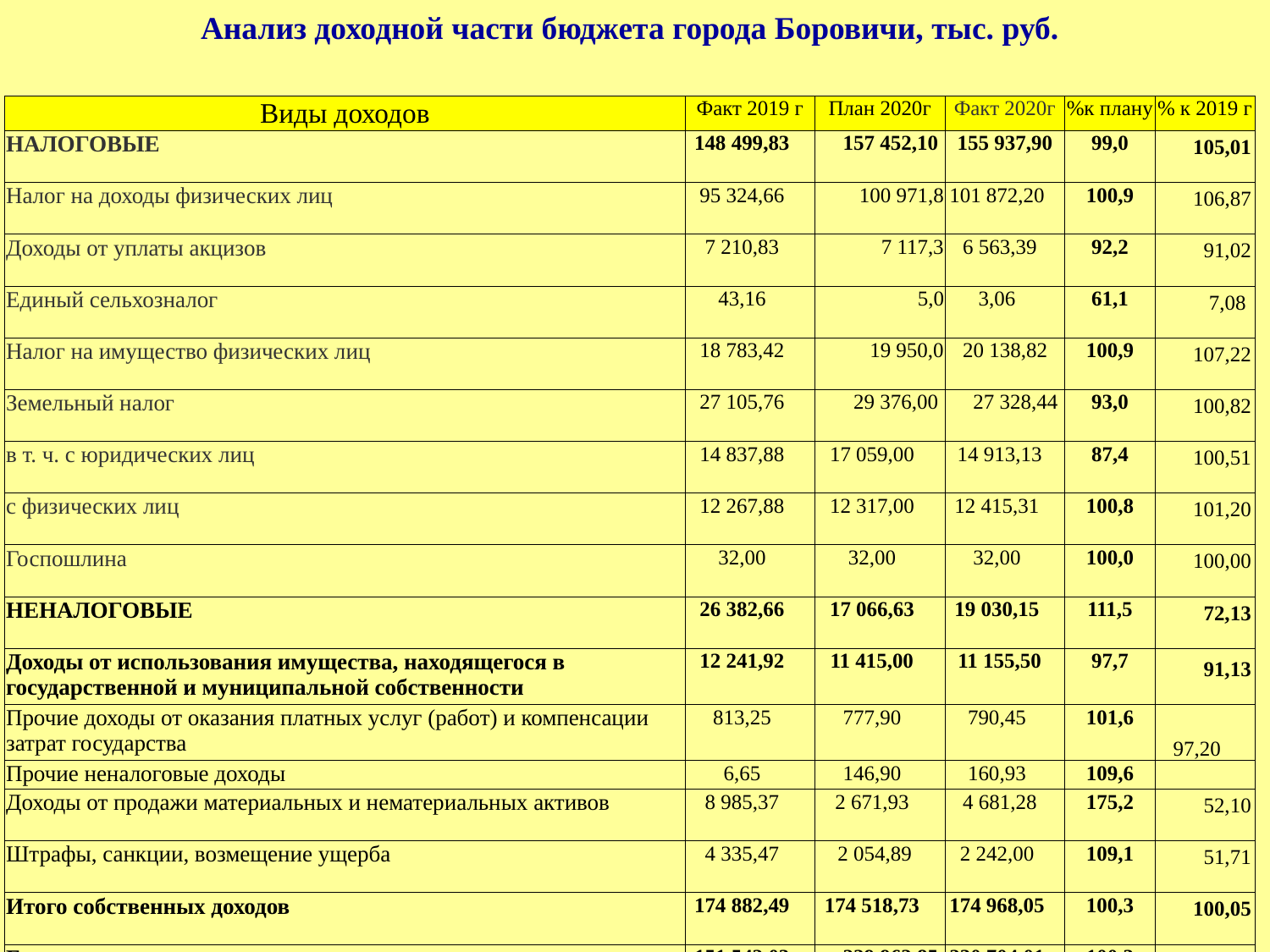

Анализ доходной части бюджета города Боровичи, тыс. руб.
| Виды доходов | Факт 2019 г | План 2020г | Факт 2020г | %к плану | % к 2019 г |
| --- | --- | --- | --- | --- | --- |
| НАЛОГОВЫЕ | 148 499,83 | 157 452,10 | 155 937,90 | 99,0 | 105,01 |
| Налог на доходы физических лиц | 95 324,66 | 100 971,8 | 101 872,20 | 100,9 | 106,87 |
| Доходы от уплаты акцизов | 7 210,83 | 7 117,3 | 6 563,39 | 92,2 | 91,02 |
| Единый сельхозналог | 43,16 | 5,0 | 3,06 | 61,1 | 7,08 |
| Налог на имущество физических лиц | 18 783,42 | 19 950,0 | 20 138,82 | 100,9 | 107,22 |
| Земельный налог | 27 105,76 | 29 376,00 | 27 328,44 | 93,0 | 100,82 |
| в т. ч. с юридических лиц | 14 837,88 | 17 059,00 | 14 913,13 | 87,4 | 100,51 |
| с физических лиц | 12 267,88 | 12 317,00 | 12 415,31 | 100,8 | 101,20 |
| Госпошлина | 32,00 | 32,00 | 32,00 | 100,0 | 100,00 |
| НЕНАЛОГОВЫЕ | 26 382,66 | 17 066,63 | 19 030,15 | 111,5 | 72,13 |
| Доходы от использования имущества, находящегося в государственной и муниципальной собственности | 12 241,92 | 11 415,00 | 11 155,50 | 97,7 | 91,13 |
| Прочие доходы от оказания платных услуг (работ) и компенсации затрат государства | 813,25 | 777,90 | 790,45 | 101,6 | 97,20 |
| Прочие неналоговые доходы | 6,65 | 146,90 | 160,93 | 109,6 |  |
| Доходы от продажи материальных и нематериальных активов | 8 985,37 | 2 671,93 | 4 681,28 | 175,2 | 52,10 |
| Штрафы, санкции, возмещение ущерба | 4 335,47 | 2 054,89 | 2 242,00 | 109,1 | 51,71 |
| Итого собственных доходов | 174 882,49 | 174 518,73 | 174 968,05 | 100,3 | 100,05 |
| Безвозмездные поступления в том числе | 151 542,03 | 229 963,85 | 230 704,01 | 100,3 | 152,24 |
| Субвенции | 1,00 | 1,00 | 1,00 | 100,0 | 100,00 |
| Субсидии | 151 695,96 | 154 246,49 | 154 246,49 | 100,0 | 101,68 |
| Иные МБТ |  | 75 716,36 | 75 716,36 | 100,0 |  |
| Доходы от возврата остатков субсидий, субвенций и иных МБТ |  |  | 740,17 |  |  |
| Возврат остатков субсидий и субвенций | -154,94 |  |  |  |  |
| ИТОГО доходов | 326 424,52 | 404 482,57 | 405 672,06 | 100,3 | 124,28 |